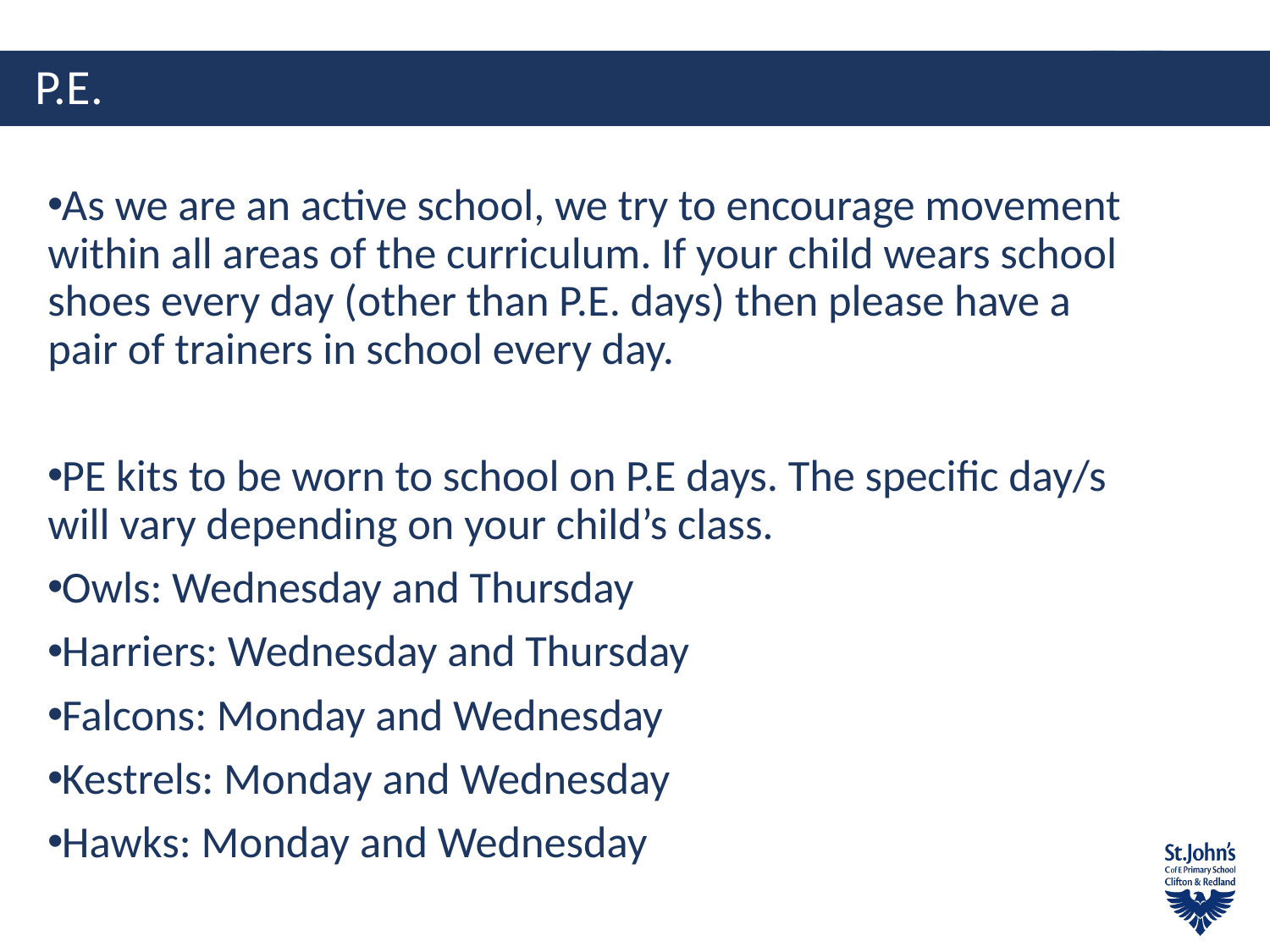

# P.E.
As we are an active school, we try to encourage movement within all areas of the curriculum. If your child wears school shoes every day (other than P.E. days) then please have a pair of trainers in school every day.

PE kits to be worn to school on P.E days. The specific day/s will vary depending on your child’s class.
Owls: Wednesday and Thursday
Harriers: Wednesday and Thursday
Falcons: Monday and Wednesday
Kestrels: Monday and Wednesday
Hawks: Monday and Wednesday